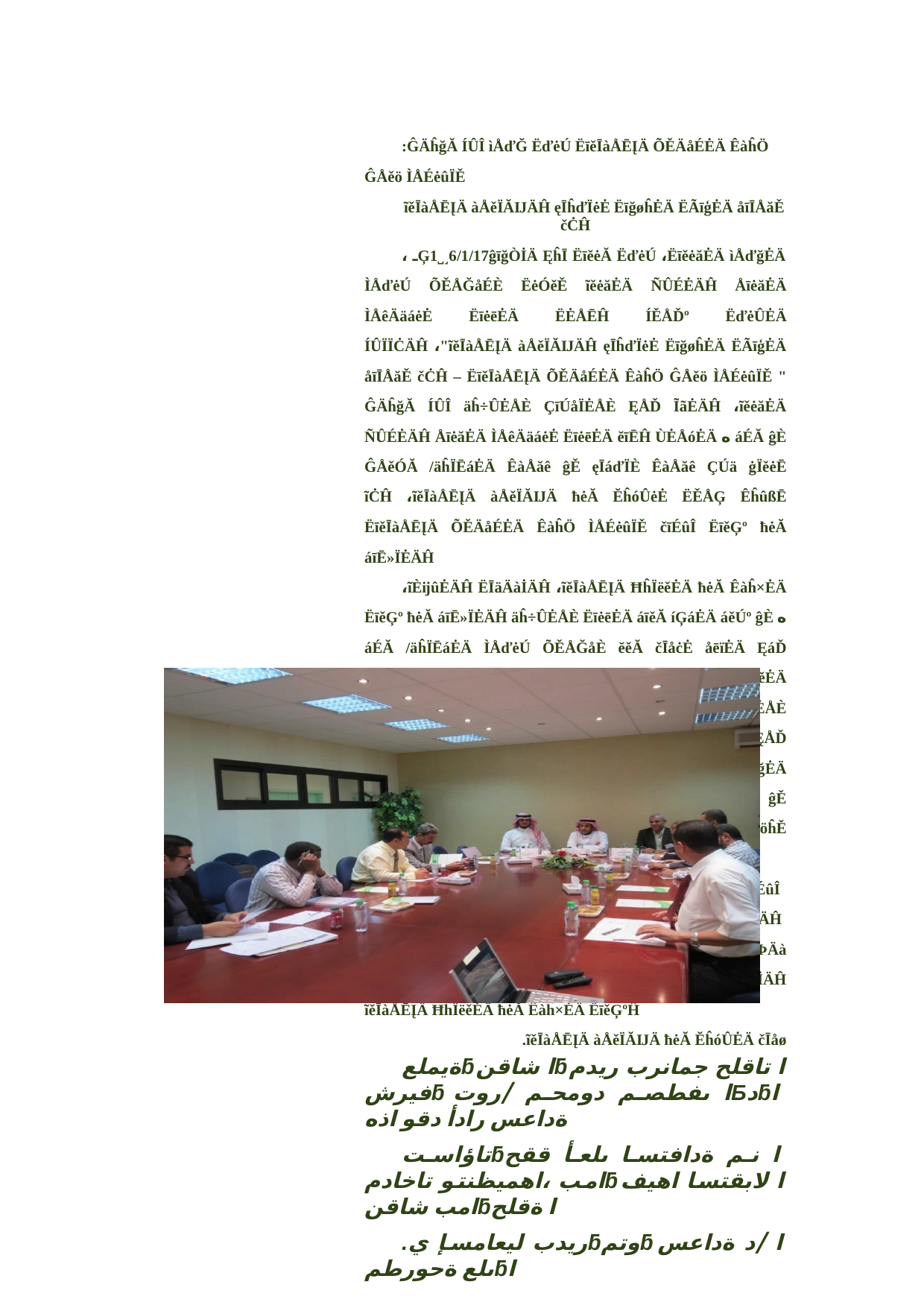

:ĜÄĥğĂ ÍÛÎ ìÅďĞ ËďėÚ ËīěĪàÅĒĮÄ ÕĚÄåÉĖÄ ÊàĥÖ ĜÅěö ÌÅÉėûÏĚ
ĩěĪàÅĒĮÄ àÅěÏĂĲÄĤ ęĪĥďÏėĖ ËīğøĥĖÄ ËÃīģĖÄ åīĪÅăĚ čĊĤ
، ـĢ1˽˼6/1/17ĝīğÒİÄ ĘĥĪ ËīěėĂ ËďėÚ ،ËīěėăĖÄ ìÅďğĖÄ ÌÅďėÚ ÕĚÅĞåÉÈ ËėÓěĚ ĩěėăĖÄ ÑÛÉĖÄĤ ÅīėăĖÄ ÌÅêÄäáėĖ ËīėēĖÄ ËĖÅĒĤ ÍĚÅĎº ËďėÛĖÄ ÍÛÏÏĊÄĤ ،"ĩěĪàÅĒĮÄ àÅěÏĂĲÄĤ ęĪĥďÏėĖ ËīğøĥĖÄ ËÃīģĖÄ åīĪÅăĚ čĊĤ – ËīěĪàÅĒĮÄ ÕĚÄåÉĖÄ ÊàĥÖ ĜÅěö ÌÅÉėûÏĚ " ĜÄĥğĂ ÍÛÎ äĥ÷ÛĖÅÈ ÇīÚåÏĖÅÈ ĘÅĎ ĨãĖÄĤ ،ĩěėăĖÄ ÑÛÉĖÄĤ ÅīėăĖÄ ÌÅêÄäáėĖ ËīėēĖÄ ĕīĒĤ ÙĖÅóĖÄ ه áÉĂ ĝÈ ĜÅěÓĂ /äĥÏĒáĖÄ ÊàÅăê ĝĚ ęĪáďÏÈ ÊàÅăê ÇÚä ġÏěėĒ ĩĊĤ ،ĩěĪàÅĒĮÄ àÅěÏĂĲÄ ħėĂ ĔĥóÛėĖ ËĚÅĢ ÊĥûßĒ ËīěĪàÅĒĮÄ ÕĚÄåÉĖÄ ÊàĥÖ ÌÅÉėûÏĚ čīÉûÎ ËīěĢº ħėĂ áīĒ»ÏĖÄĤ
،ĩÈĳûĖÄĤ ËĪäÄàİÄĤ ،ĩěĪàÅĒĮÄ ĦĥÏëěĖÄ ħėĂ Êàĥ×ĖÄ ËīěĢº ħėĂ áīĒ»ÏĖÄĤ äĥ÷ÛĖÅÈ ËīėēĖÄ áīěĂ íĢáĖÄ áěÚº ĝÈ ه áÉĂ /äĥÏĒáĖÄ ÌÅďėÚ ÕĚÅĞåÈ ĕěĂ čĪåċĖ åēïĖÄ ĘáĎ ÅěĒ .ÆĳûĖÄ ęģīĊ ÅěÈ āīě×ėĖ Êàĥ×ĖÅÈ ËûÉÎåěĖÄ ĈäÅăěĖÄ āīěÖ ĕďĞ ËīěĢº æçăĪ ĨãĖÄ åĚĮÄ ÊàÅěăÈ äÅïÏëĚ ،ËīėēĖÅÈ áĂÅëěĖÄ âÅÏêĮÄ åĪáÈ ĕīĂÅěê¾ ĩĖĥÏěĖÄ /à ÊàÅăê ĘÅĎ ęÒ.ËďėÛėĖ āÂÄåĖÄ ÇīÎåÏĖÄĤ áģ×ĖÄ ħėĂ ËīěėăĖÄ ìÅďğĖÄ ôÄåăÏêÄ ĝĚ ،ËďėÛĖÄ ĀĥöĥěÈ ËûÉÎåěĖÄ äĤÅÛěĖÄ ĝĚ áĪáăĖÄ ĔĤÅğÎ ÑīÚ ،ìÅďğĖÄ ËďėÚ ĀĥöĥĚ ęĪáďÏÈ ،ÌÄäÅģěĖÄ åĪĥûÎĤ Êàĥ×ĖÄ
،ĩěĪàÅĒĮÄ  àÅěÏĂĳĖ  ËīëīÂåĖÄ  ÌÄĥûßĖÄ  ،ÅģďīÉûÎ  ÆĥėûěĖÄ  åīĪÅăěĖÅÈ  ĉĪåăÏĖÄĤ  ،  ĕěăĖÄ  ĕÞÄà  ÊĥďĖÄĤ  ĉă÷ĖÄ  øÅďĞ  áĪáÛÎ  ËīěĢĮ ĩĊ ËĚÅĢ ËėÚåěĒ ĘÅëĎĮÄ ĕÞÄà Êàĥ×ĖÄ ËêäÅěĚ ËīěĢºĤ ،ËīėēĖÄ ĕÞÄà ĩÈĳûĖÄĤ ĨäÄàİÄĤ ĩěĪàÅĒĮÄ ĦĥÏëěĖÄ ħėĂ Êàĥ×ĖÄ ËīěĢºĤ
.ĩěĪàÅĒĮÄ àÅěÏĂĲÄ ħėĂ ĔĥóÛĖÄ čĪåø
ةيملعƃا شاقنƃا تاقلح جمانرب ريدم فيرشƃا ىفطصم دومحم /روتƂدƃا ةداعس رادأ دقو اذه
تاؤاستƃا نم ةدافتسا ىلعأ ققح امب ،اهميظنتو تاخادمƃا لابقتسا اهيف امب شاقنƃا ةقلح
.ريدب ليعامسإ يƃوتمƃا /د ةداعس ىلع ةحورطمƃا